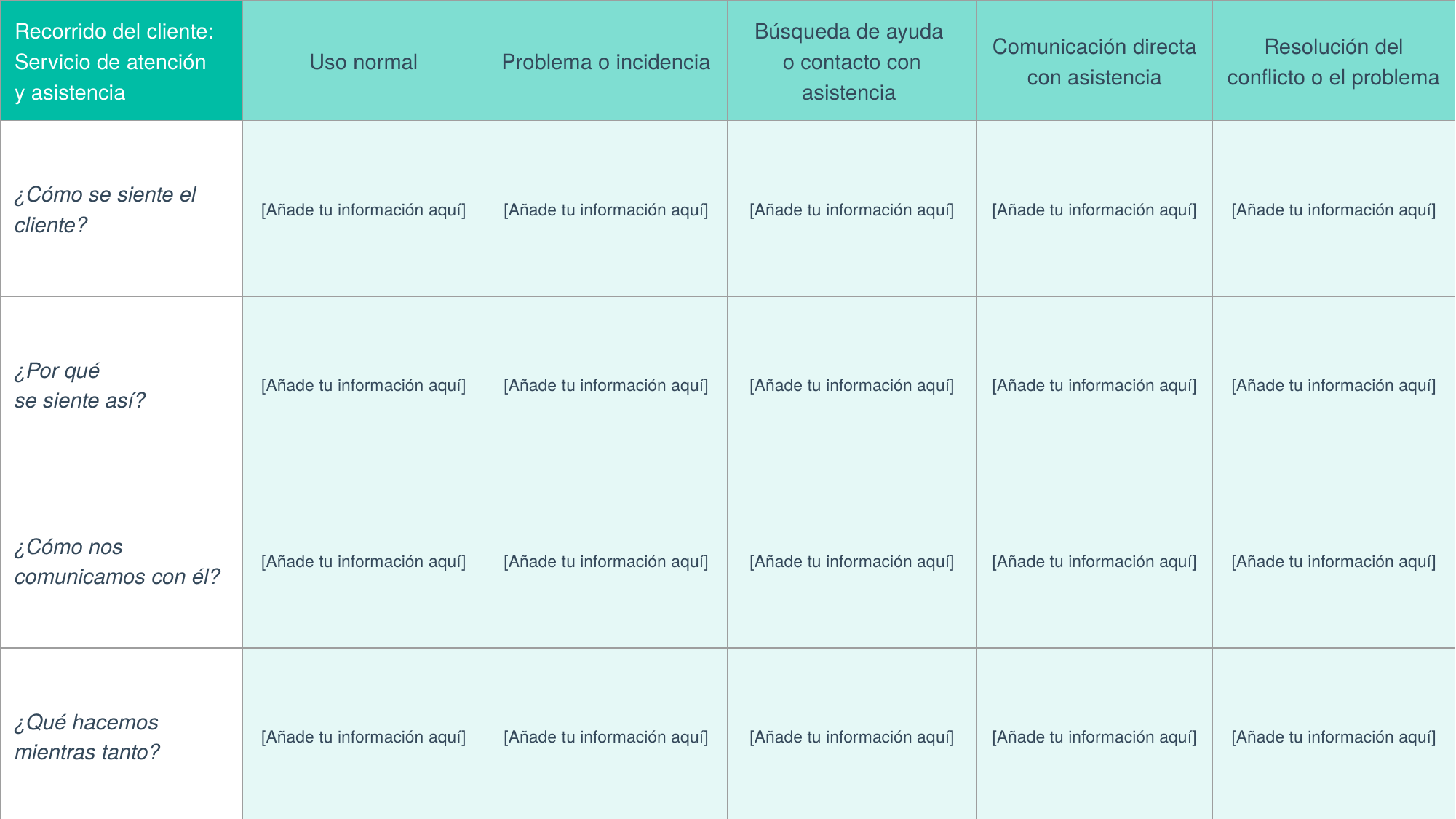

| Recorrido del cliente: Servicio de atención y asistencia | Uso normal | Problema o incidencia | Búsqueda de ayuda o contacto con asistencia | Comunicación directa con asistencia | Resolución del conflicto o el problema |
| --- | --- | --- | --- | --- | --- |
| ¿Cómo se siente el cliente? | [Añade tu información aquí] | [Añade tu información aquí] | [Añade tu información aquí] | [Añade tu información aquí] | [Añade tu información aquí] |
| ¿Por qué se siente así? | [Añade tu información aquí] | [Añade tu información aquí] | [Añade tu información aquí] | [Añade tu información aquí] | [Añade tu información aquí] |
| ¿Cómo nos comunicamos con él? | [Añade tu información aquí] | [Añade tu información aquí] | [Añade tu información aquí] | [Añade tu información aquí] | [Añade tu información aquí] |
| ¿Qué hacemos mientras tanto? | [Añade tu información aquí] | [Añade tu información aquí] | [Añade tu información aquí] | [Añade tu información aquí] | [Añade tu información aquí] |